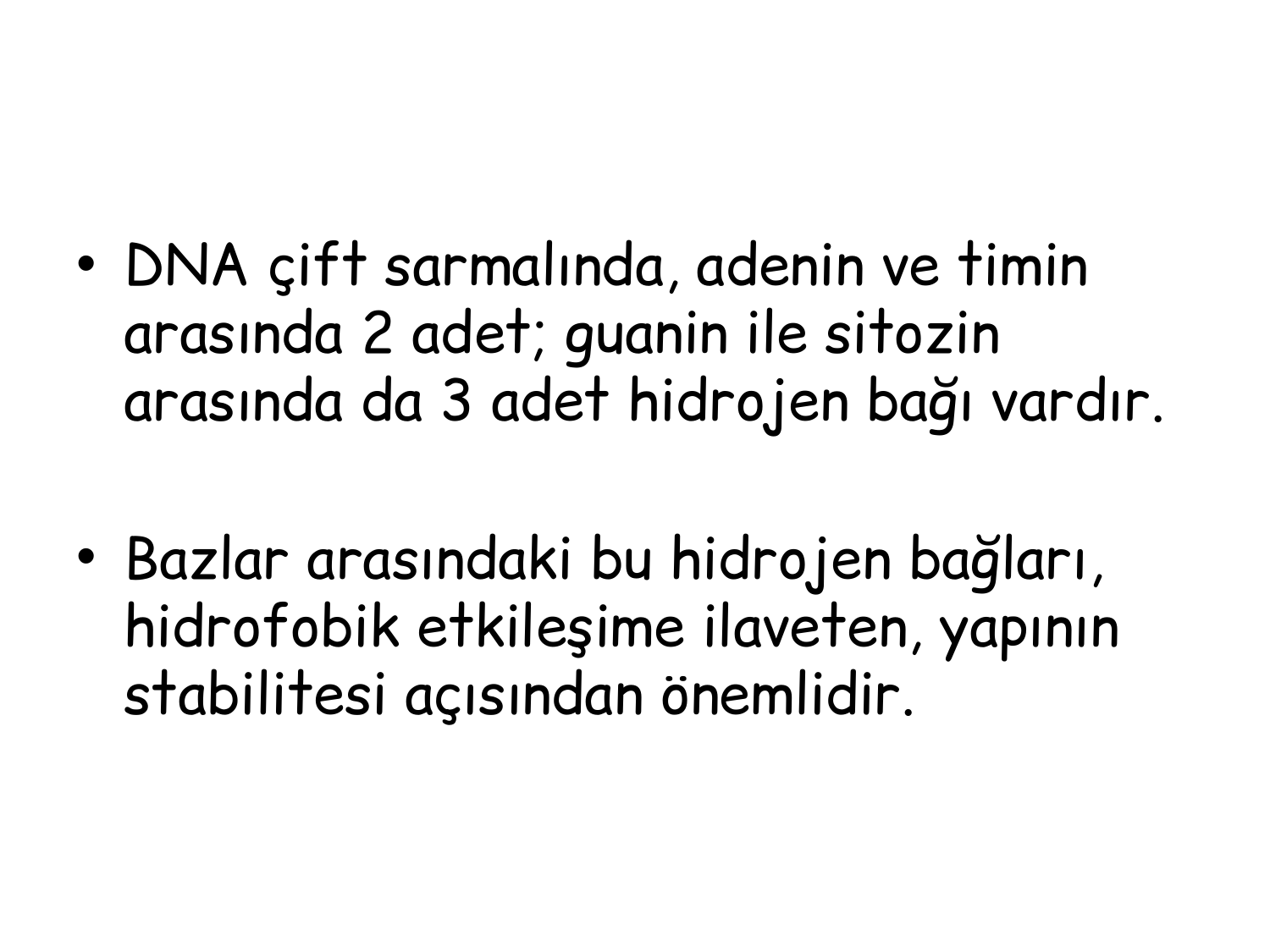

#
DNA çift sarmalında, adenin ve timin arasında 2 adet; guanin ile sitozin arasında da 3 adet hidrojen bağı vardır.

Bazlar arasındaki bu hidrojen bağları, hidrofobik etkileşime ilaveten, yapının stabilitesi açısından önemlidir.